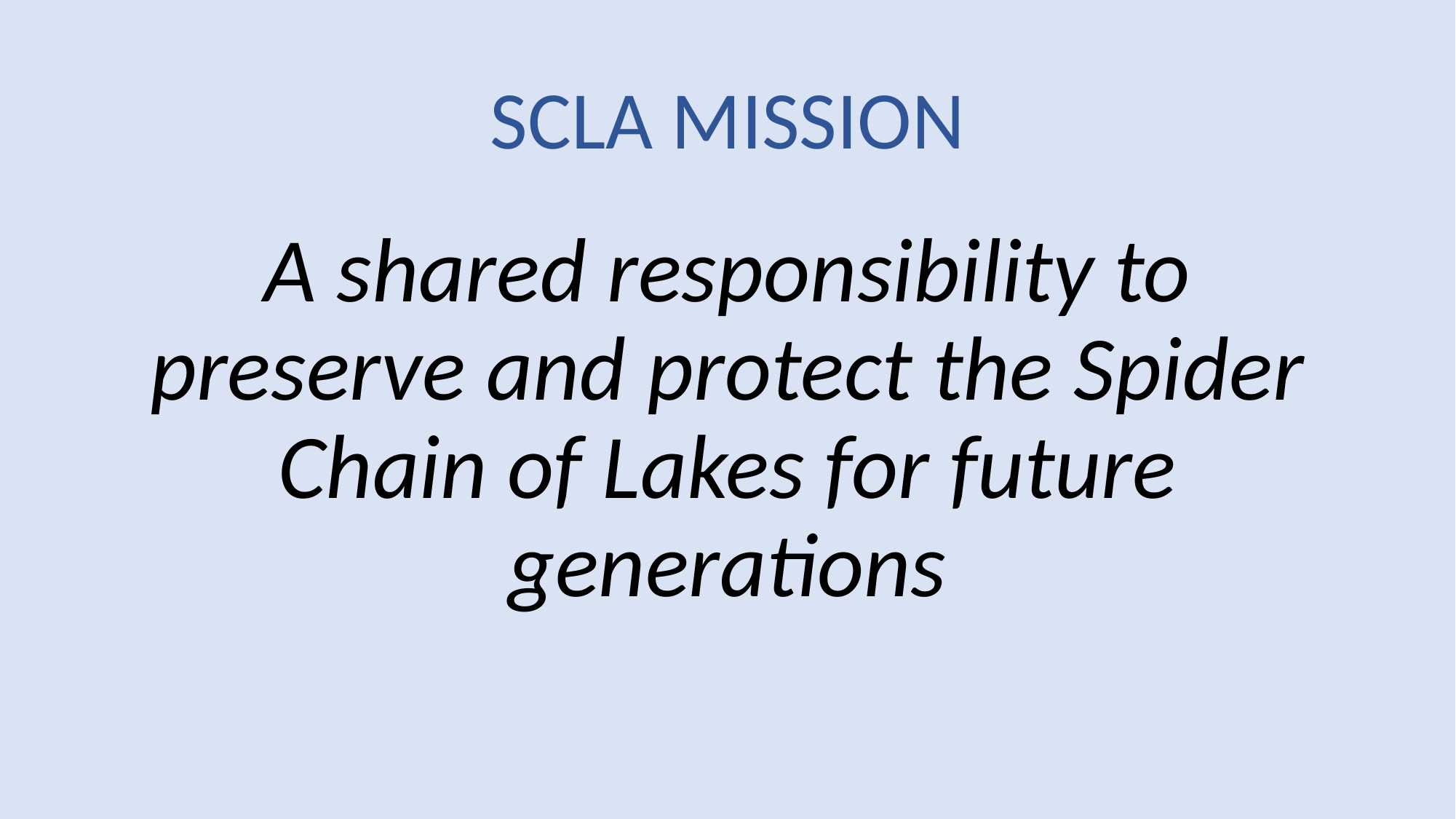

# SCLA MISSION
A shared responsibility to preserve and protect the Spider Chain of Lakes for future generations